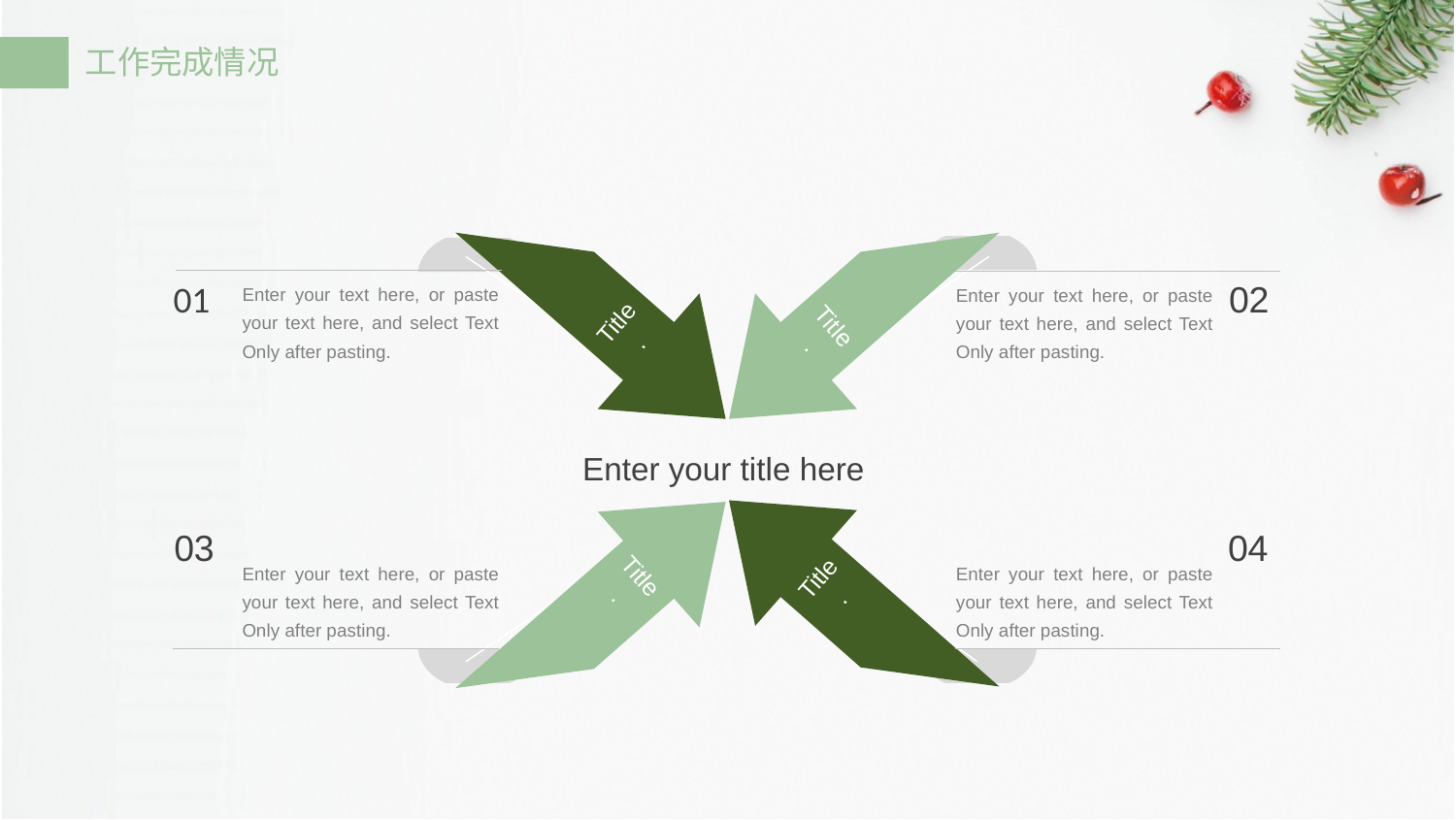

Title.
Title.

02
01
Enter your text here, or paste your text here, and select Text Only after pasting.
Enter your text here, or paste your text here, and select Text Only after pasting.
Enter your title here
Enter your text here, or paste your text here, and select Text Only after pasting.
Enter your text here, or paste your text here, and select Text Only after pasting.
04
03
Title.
Title.